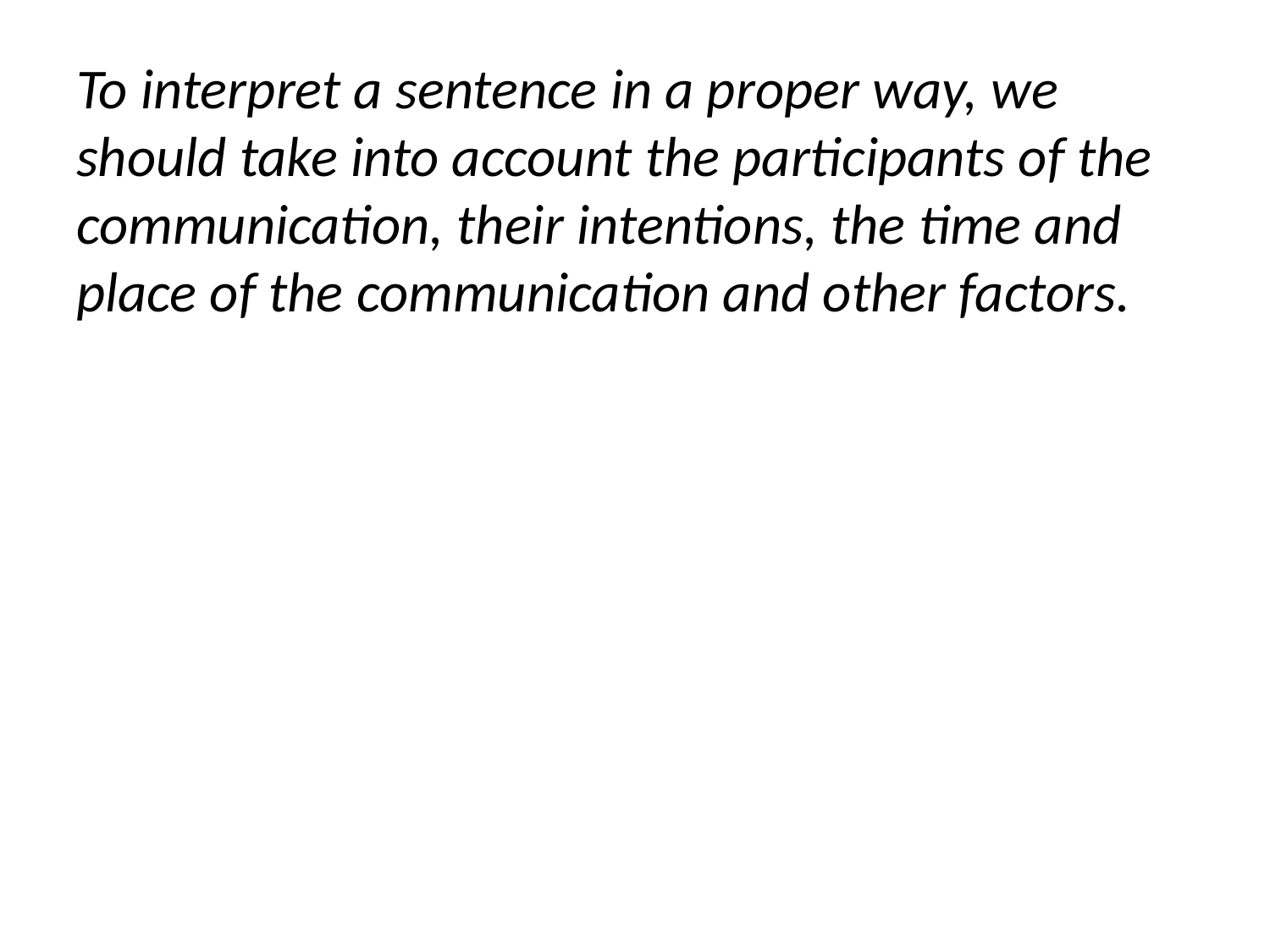

To interpret a sentence in a proper way, we should take into account the participants of the communication, their intentions, the time and place of the communication and other factors.